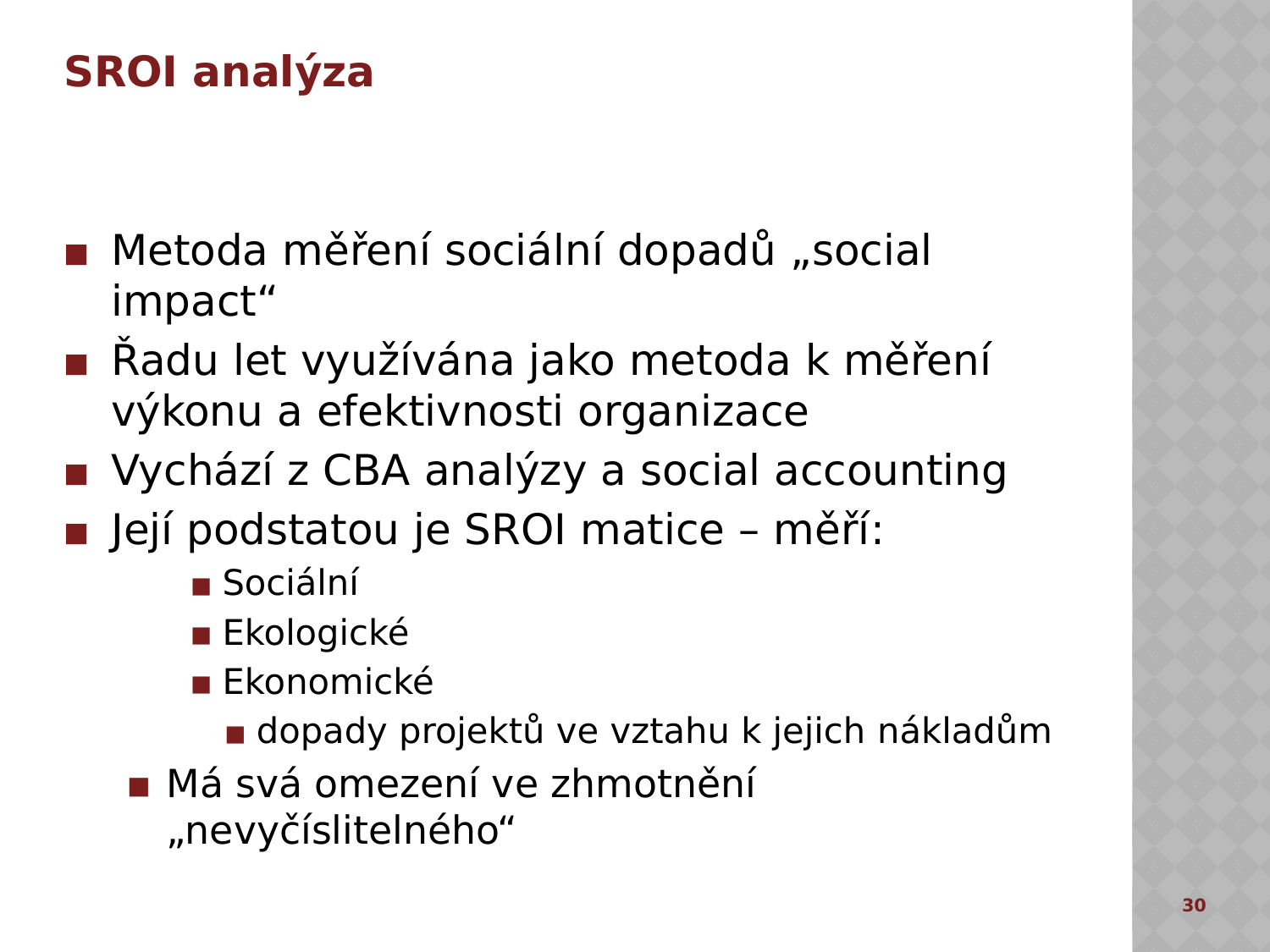

# SROI analýza
Metoda měření sociální dopadů „social impact“
Řadu let využívána jako metoda k měření výkonu a efektivnosti organizace
Vychází z CBA analýzy a social accounting
Její podstatou je SROI matice – měří:
Sociální
Ekologické
Ekonomické
dopady projektů ve vztahu k jejich nákladům
Má svá omezení ve zhmotnění „nevyčíslitelného“

30